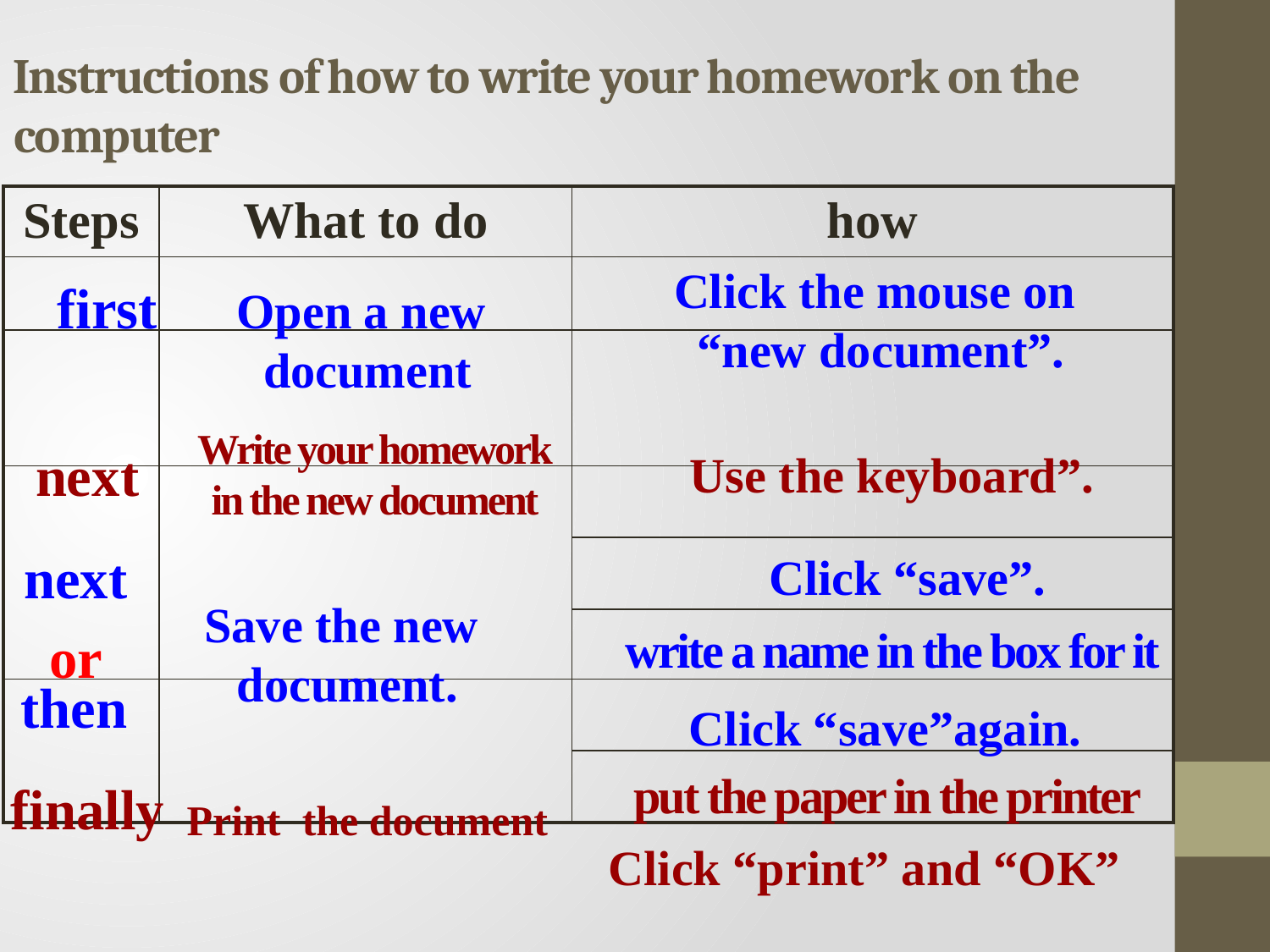

Instructions of how to write your homework on the computer
| Steps | What to do | how |
| --- | --- | --- |
|  |  |  |
|  |  |  |
|  |  |  |
|  |  |  |
|  |  |  |
|  |  |  |
|  |  |  |
first
Click the mouse on
 “new document”.
Open a new
document
Write your homework
in the new document
Use the keyboard”.
next
next
Click “save”.
write a name in the box for it
Save the new
document.
or
then
Click “save”again.
put the paper in the printer
finally
Print  the document
Click “print” and “OK”